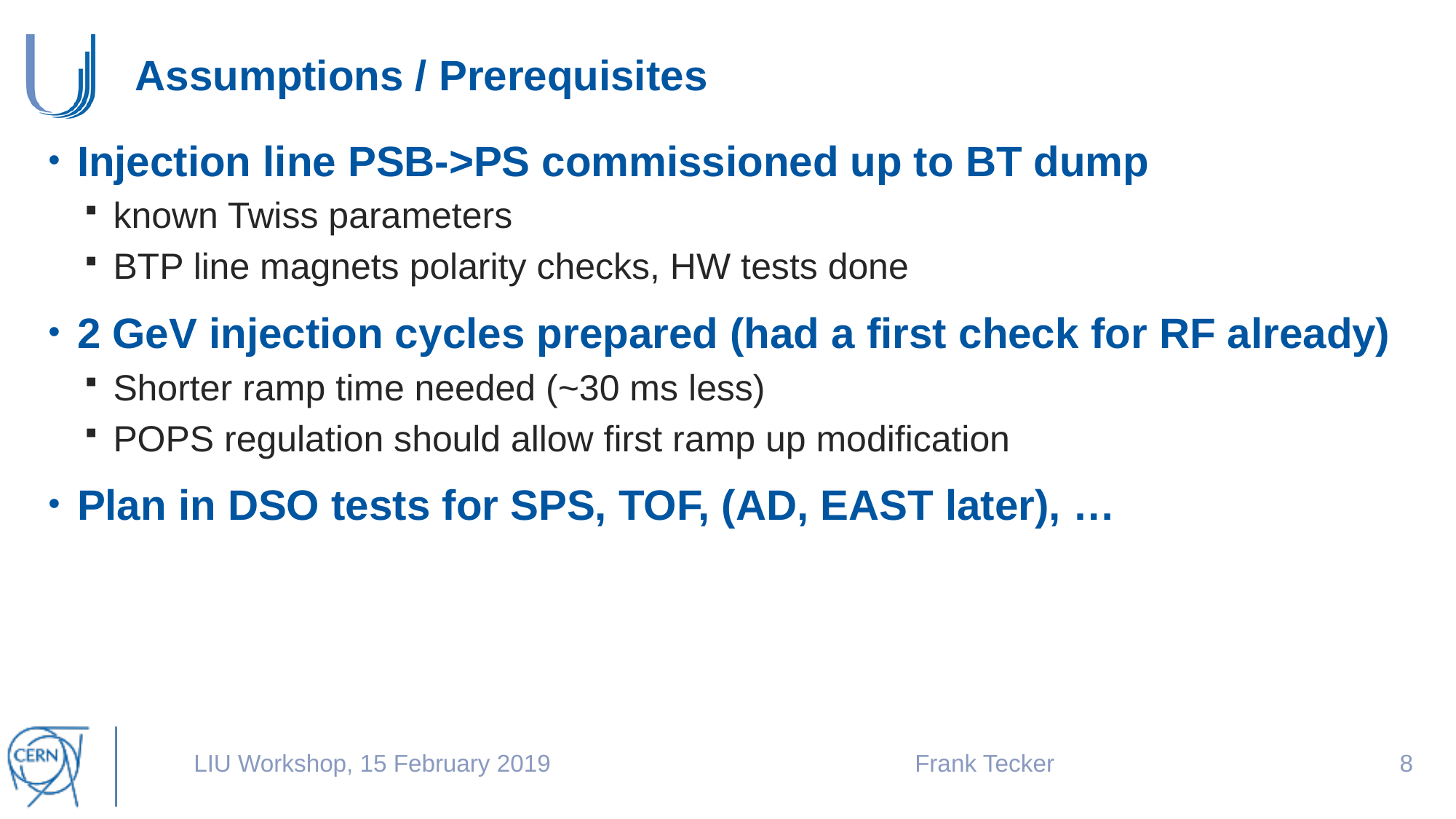

LIU Workshop, 15 February 2019
Frank Tecker
8
# Assumptions / Prerequisites
Injection line PSB->PS commissioned up to BT dump
known Twiss parameters
BTP line magnets polarity checks, HW tests done
2 GeV injection cycles prepared (had a first check for RF already)
Shorter ramp time needed (~30 ms less)
POPS regulation should allow first ramp up modification
Plan in DSO tests for SPS, TOF, (AD, EAST later), …